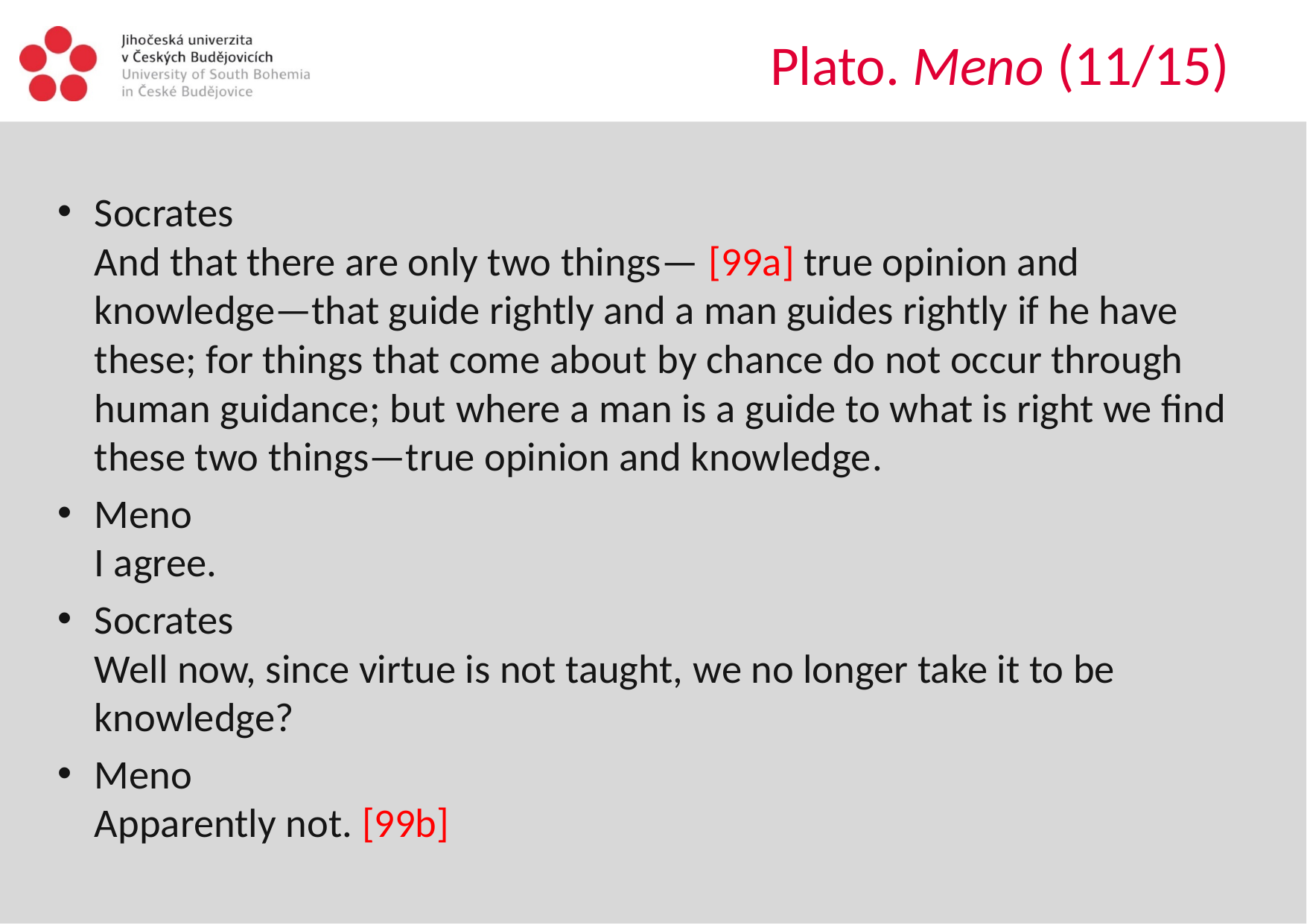

# Plato. Meno (11/15)
Socrates
And that there are only two things— [99a] true opinion and knowledge—that guide rightly and a man guides rightly if he have these; for things that come about by chance do not occur through human guidance; but where a man is a guide to what is right we find these two things—true opinion and knowledge.
Meno
I agree.
Socrates
Well now, since virtue is not taught, we no longer take it to be knowledge?
Meno
Apparently not. [99b]